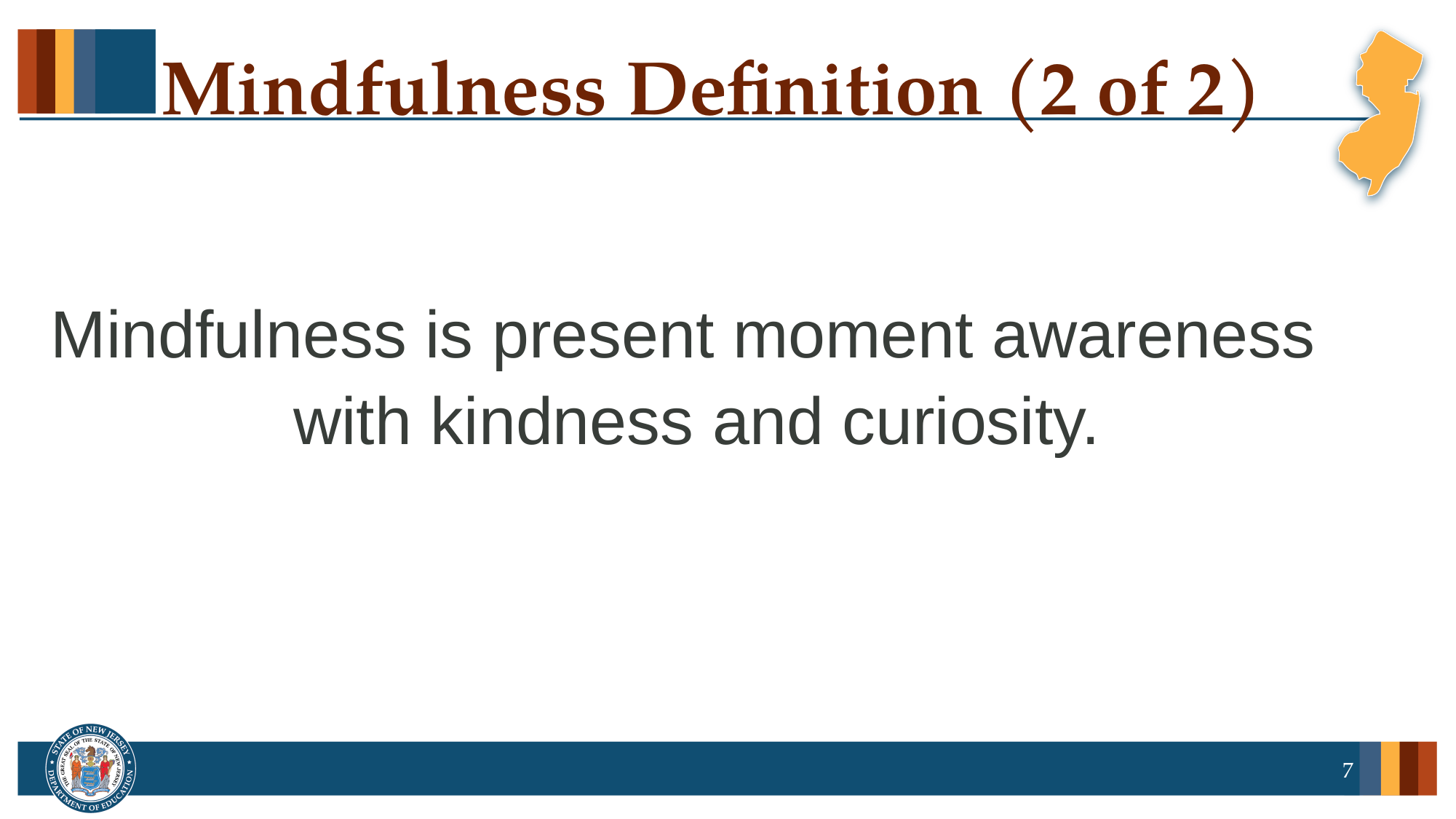

# Mindfulness Definition (2 of 2)
Mindfulness is present moment awareness with kindness and curiosity.
7